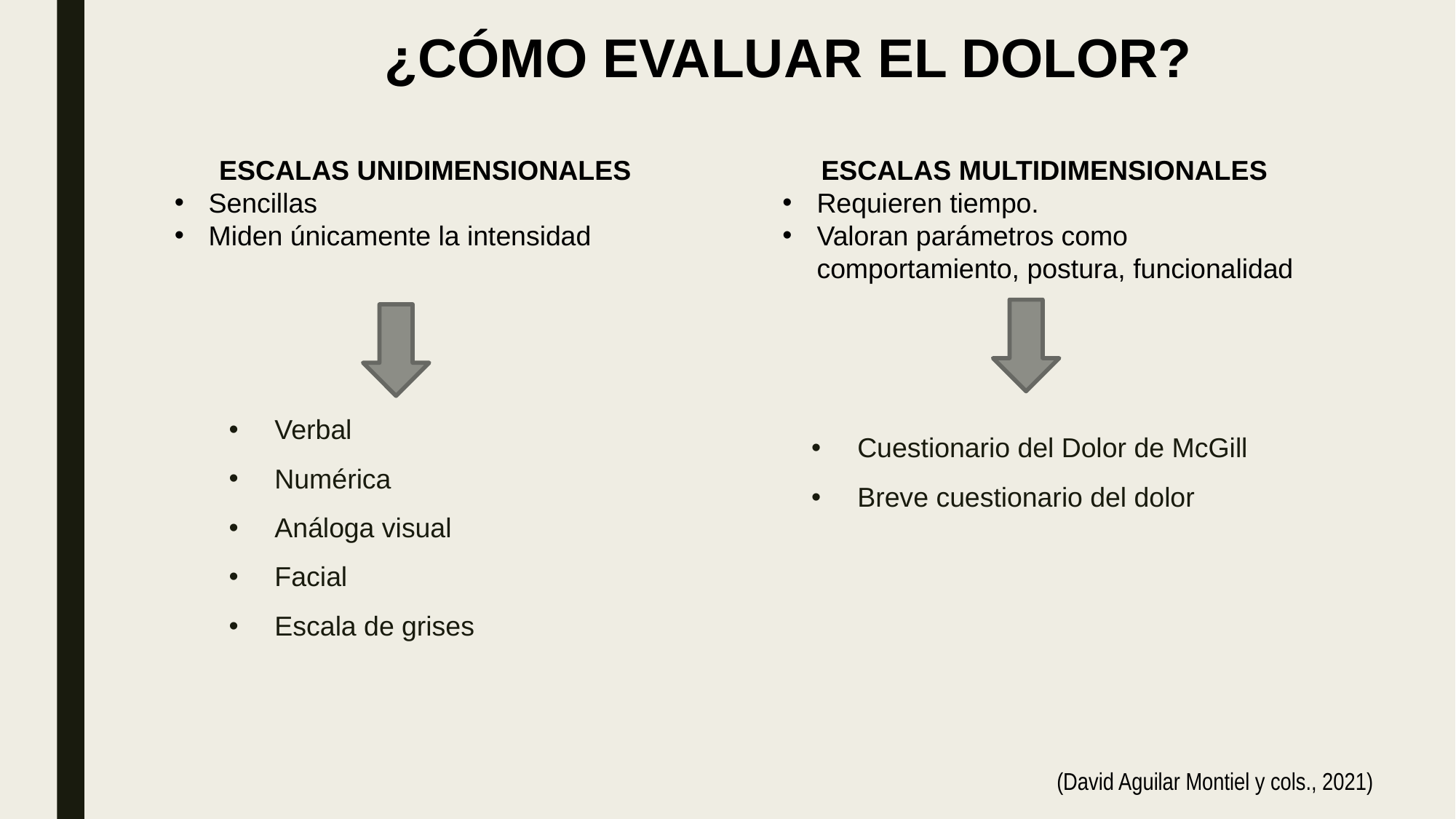

¿CÓMO EVALUAR EL DOLOR?
ESCALAS UNIDIMENSIONALES
Sencillas
Miden únicamente la intensidad
ESCALAS MULTIDIMENSIONALES
Requieren tiempo.
Valoran parámetros como comportamiento, postura, funcionalidad

Verbal
Numérica
Análoga visual
Facial
Escala de grises
Cuestionario del Dolor de McGill
Breve cuestionario del dolor
(David Aguilar Montiel y cols., 2021)